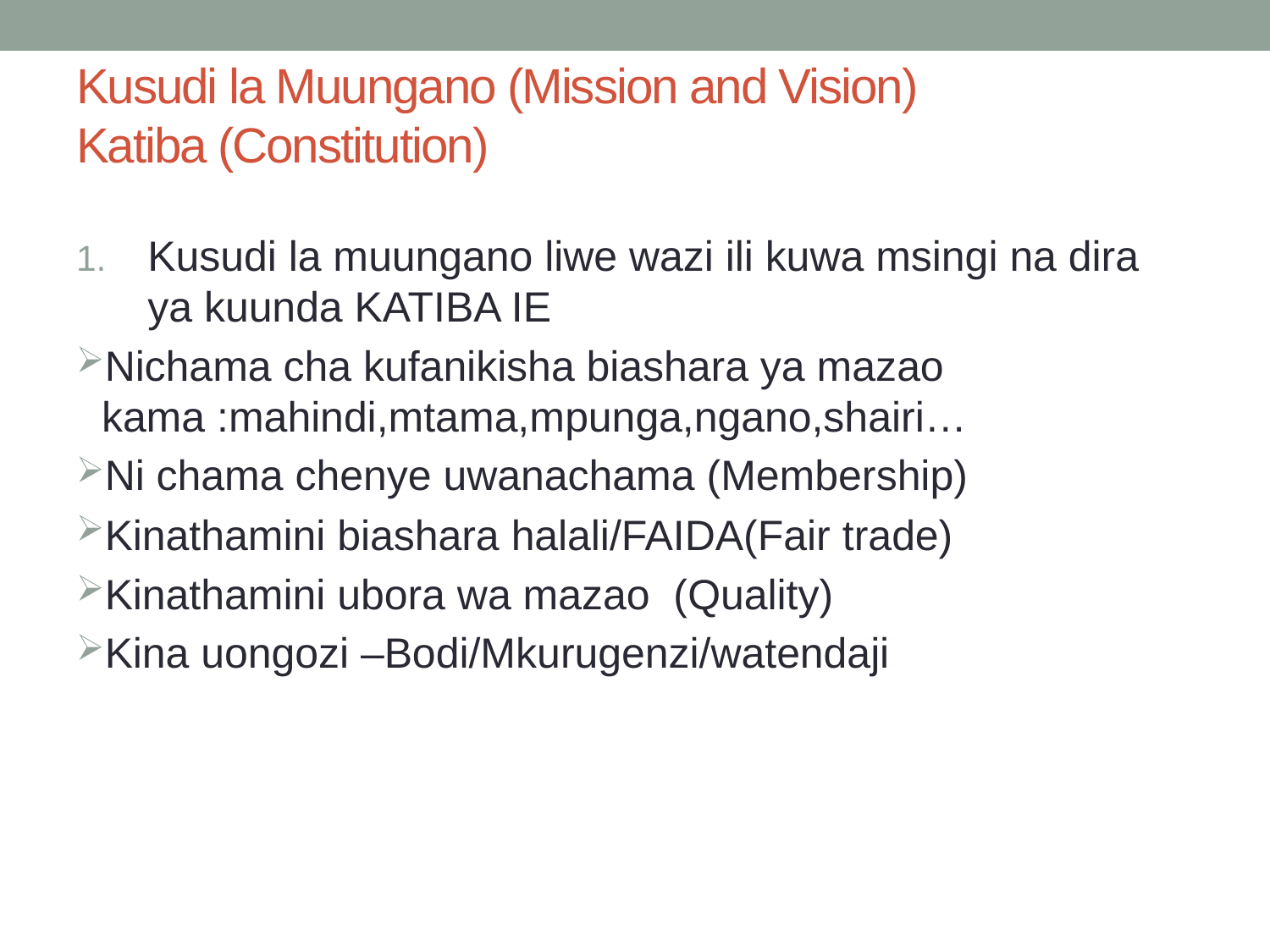

# Kusudi la Muungano (Mission and Vision) Katiba (Constitution)
Kusudi la muungano liwe wazi ili kuwa msingi na dira ya kuunda KATIBA IE
Nichama cha kufanikisha biashara ya mazao kama :mahindi,mtama,mpunga,ngano,shairi…
Ni chama chenye uwanachama (Membership)
Kinathamini biashara halali/FAIDA(Fair trade)
Kinathamini ubora wa mazao  (Quality)
Kina uongozi –Bodi/Mkurugenzi/watendaji